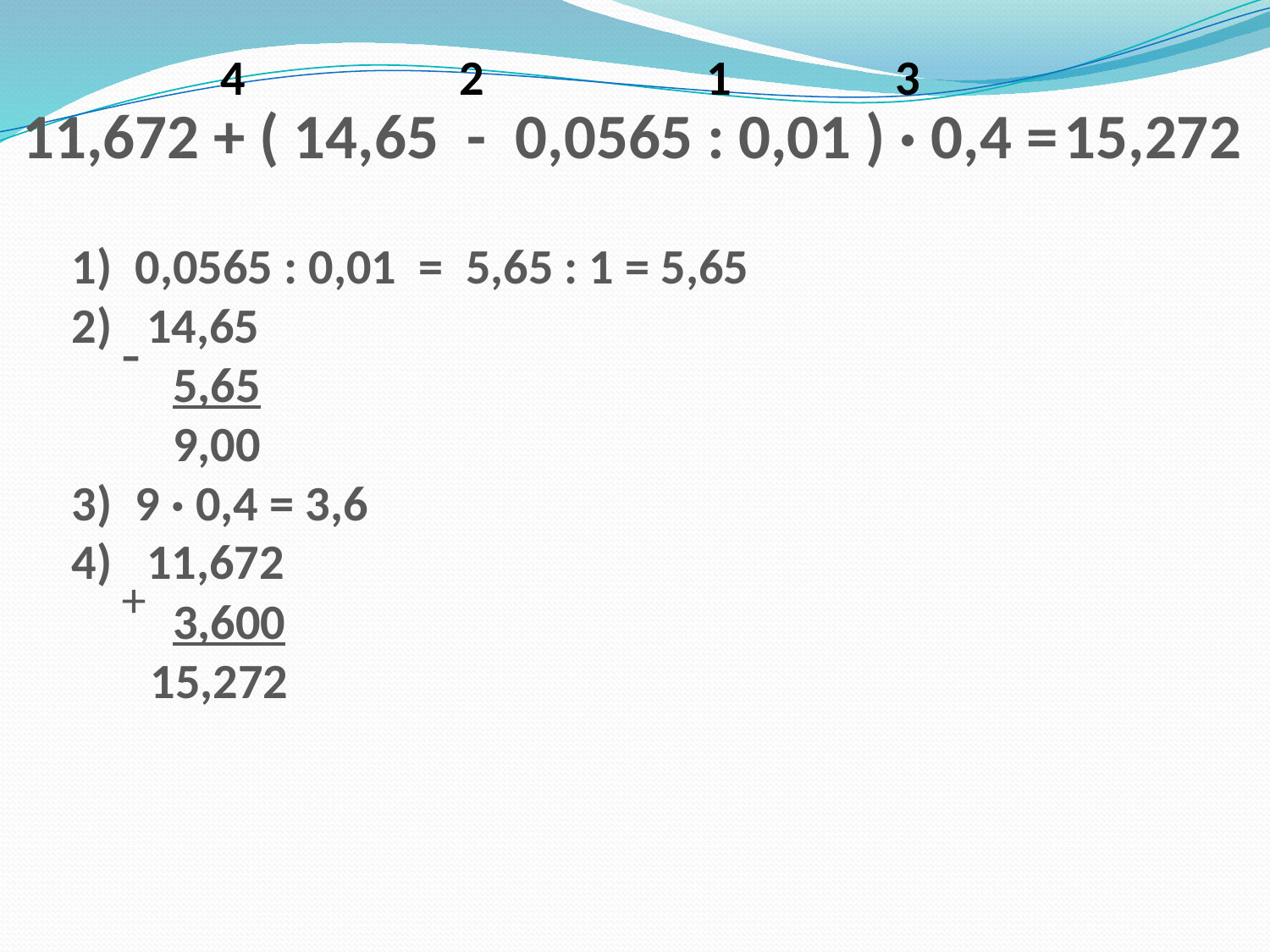

4
2
1
3
11,672 + ( 14,65  -  0,0565 : 0,01 ) · 0,4 =
15,272
0,0565 : 0,01  =  5,65 : 1 = 5,65
 14,65
         5,65
         9,00
9 · 0,4 = 3,6
 11,672
         3,600
       15,272
-
+